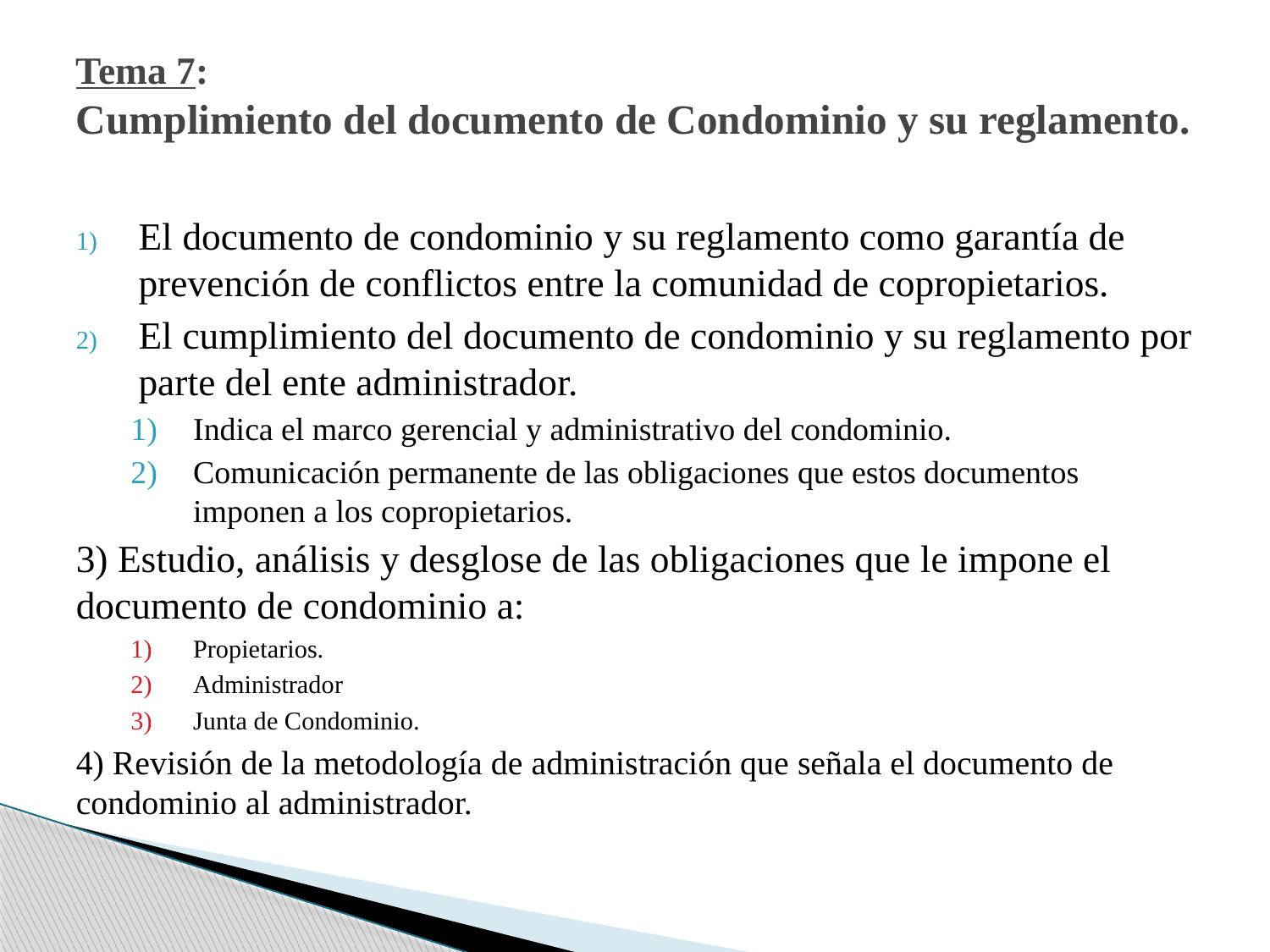

# Tema 7: Cumplimiento del documento de Condominio y su reglamento.
El documento de condominio y su reglamento como garantía de prevención de conflictos entre la comunidad de copropietarios.
El cumplimiento del documento de condominio y su reglamento por parte del ente administrador.
Indica el marco gerencial y administrativo del condominio.
Comunicación permanente de las obligaciones que estos documentos imponen a los copropietarios.
3) Estudio, análisis y desglose de las obligaciones que le impone el documento de condominio a:
Propietarios.
Administrador
Junta de Condominio.
4) Revisión de la metodología de administración que señala el documento de condominio al administrador.